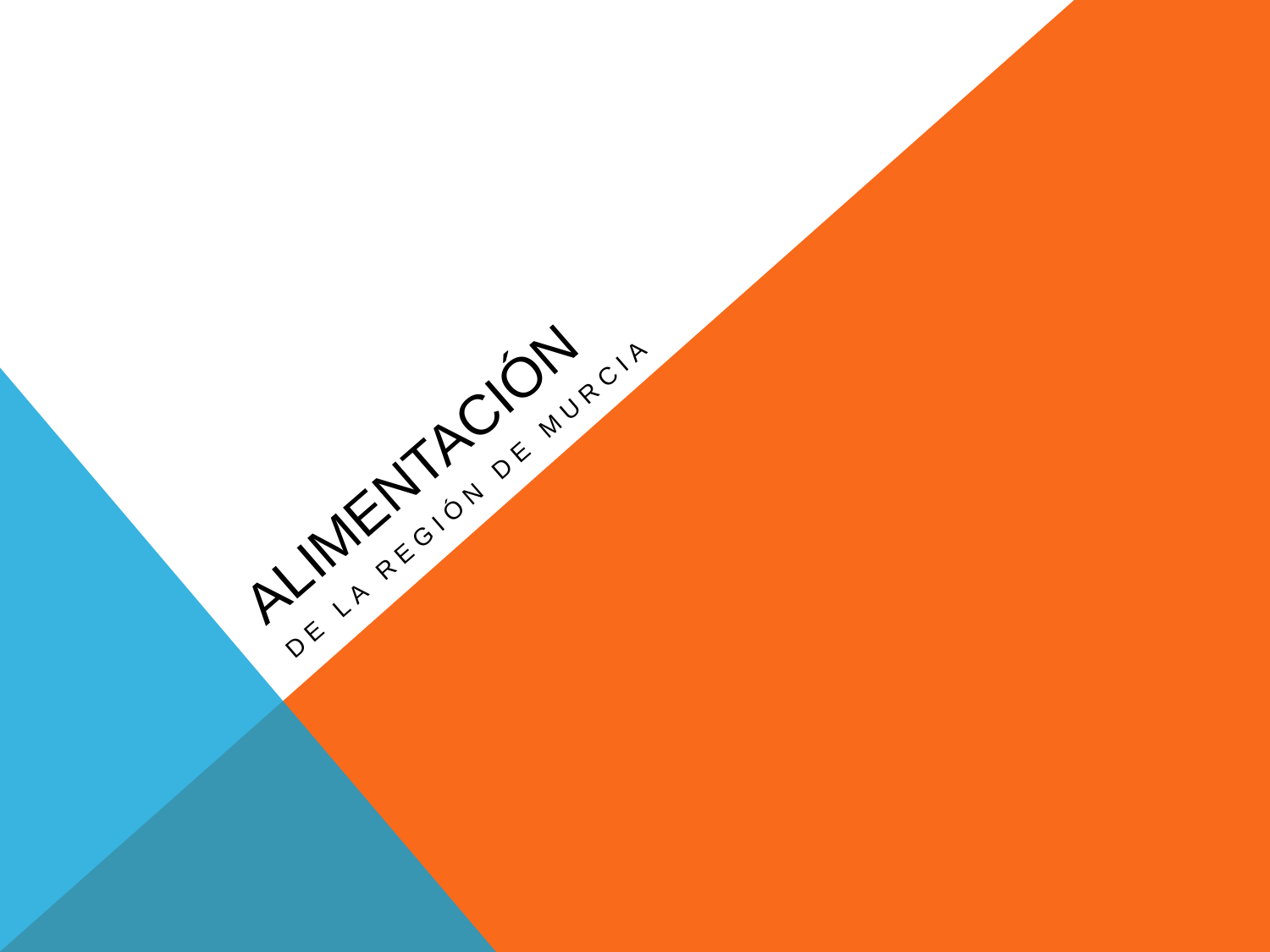

# Alimentación
DE LA REGIÓN DE MURCIA